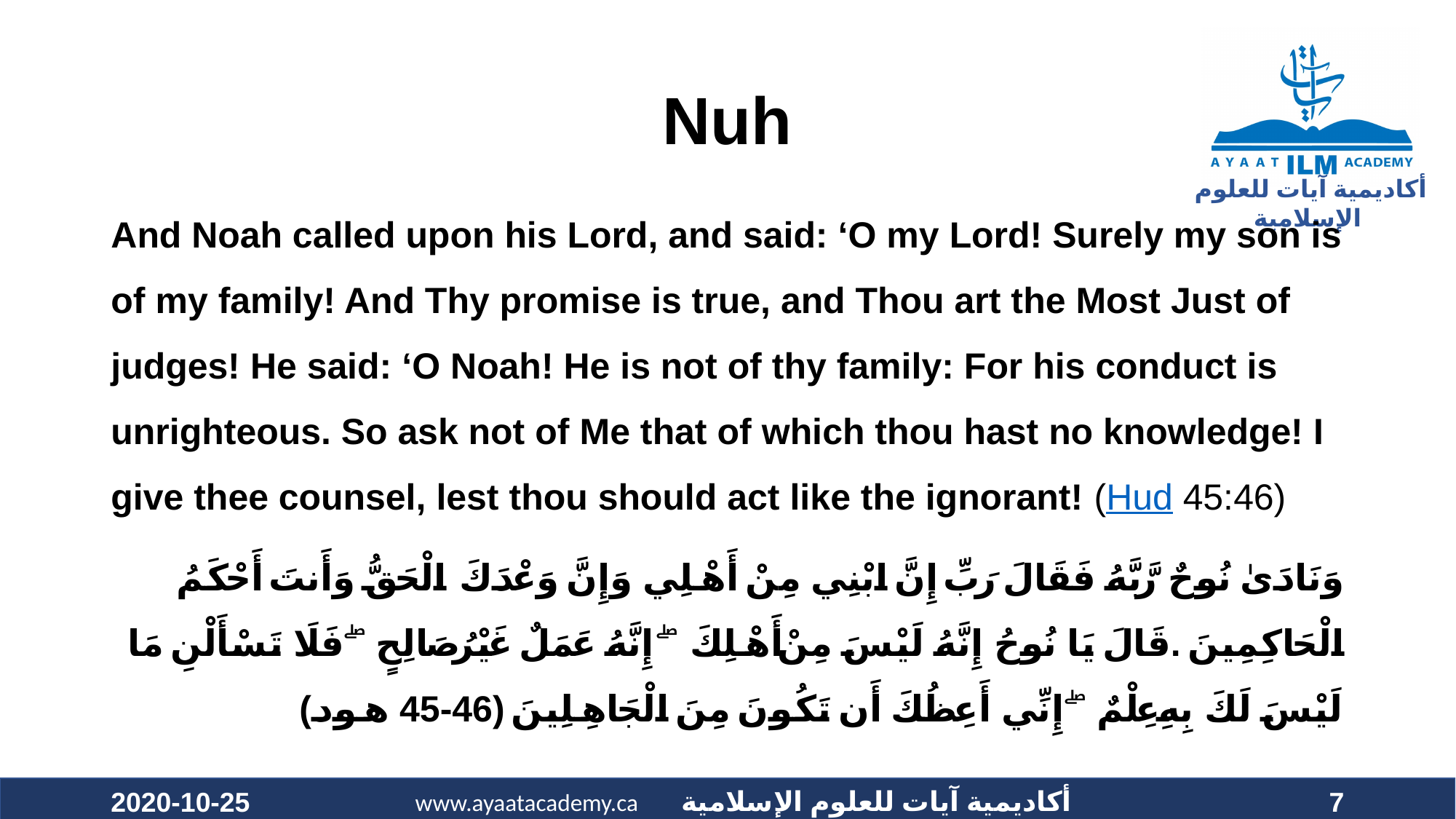

# Nuh
And Noah called upon his Lord, and said: ‘O my Lord! Surely my son is of my family! And Thy promise is true, and Thou art the Most Just of judges! He said: ‘O Noah! He is not of thy family: For his conduct is unrighteous. So ask not of Me that of which thou hast no knowledge! I give thee counsel, lest thou should act like the ignorant! (Hud 45:46)
وَنَادَىٰ نُوحٌ رَّبَّهُ فَقَالَ رَبِّ إِنَّ ابْنِي مِنْ أَهْلِي وَإِنَّ وَعْدَكَ الْحَقُّ وَأَنتَ أَحْكَمُ الْحَاكِمِينَ .قَالَ يَا نُوحُ إِنَّهُ لَيْسَ مِنْ أَهْلِكَ ۖ إِنَّهُ عَمَلٌ غَيْرُ صَالِحٍ ۖ فَلَا تَسْأَلْنِ مَا لَيْسَ لَكَ بِهِ عِلْمٌ ۖ إِنِّي أَعِظُكَ أَن تَكُونَ مِنَ الْجَاهِلِينَ (46-45 هود)

2020-10-25
7